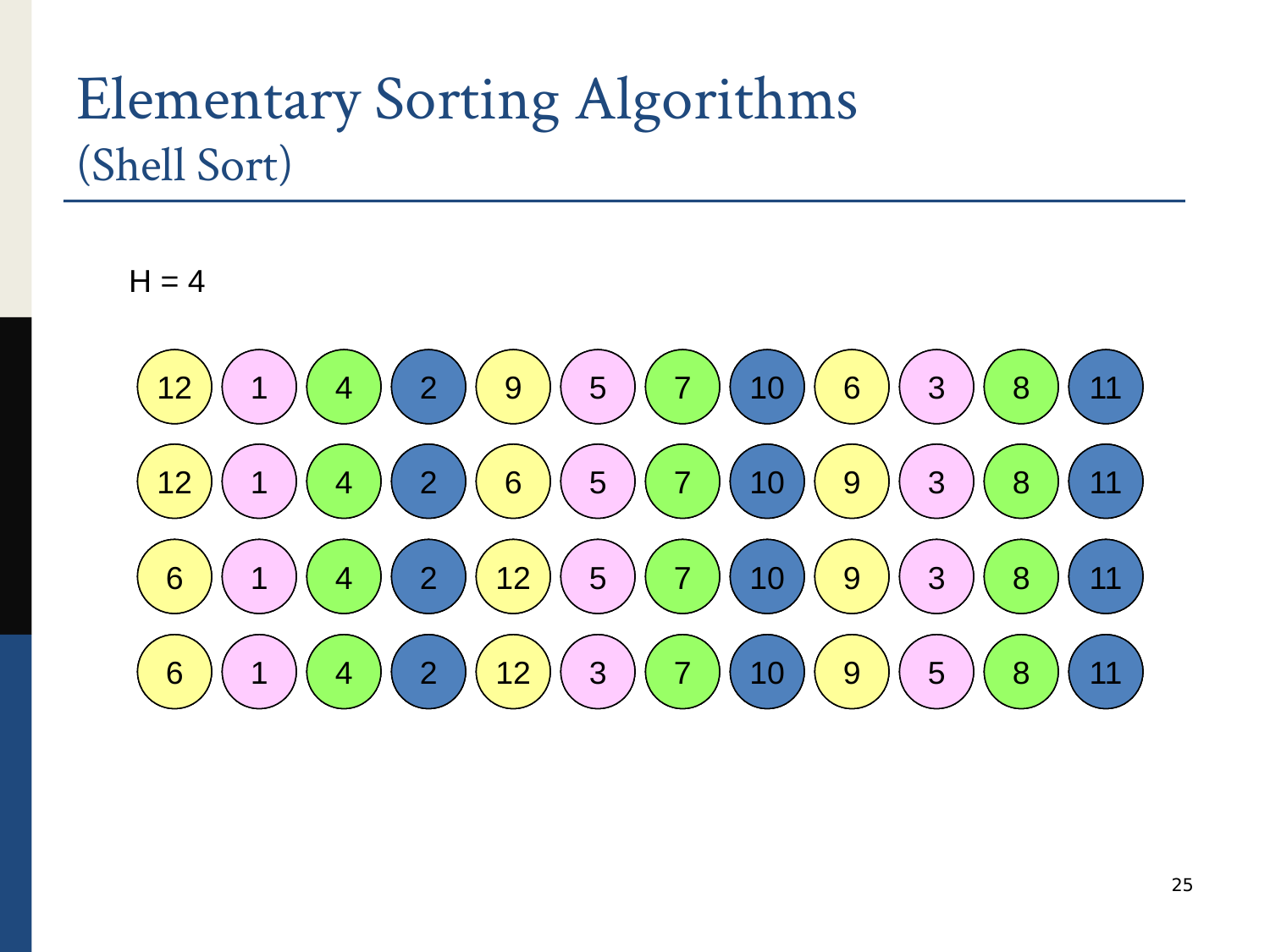

# Elementary Sorting Algorithms (Shell Sort)
H = 4
9
9
12
3
3
1
7
7
4
2
2
2
12
12
9
1
1
5
4
4
7
11
11
10
6
6
6
5
5
3
8
8
8
10
10
11
9
9
12
3
3
1
7
7
4
2
2
2
12
12
6
1
1
5
4
4
7
11
11
10
6
6
9
5
5
3
8
8
8
10
10
11
9
9
6
3
3
1
7
7
4
2
2
2
12
12
12
1
1
5
4
4
7
11
11
10
6
6
9
5
5
3
8
8
8
10
10
11
9
9
6
3
3
1
7
7
4
2
2
2
12
12
12
1
1
3
4
4
7
11
11
10
6
6
9
5
5
5
8
8
8
10
10
11
25